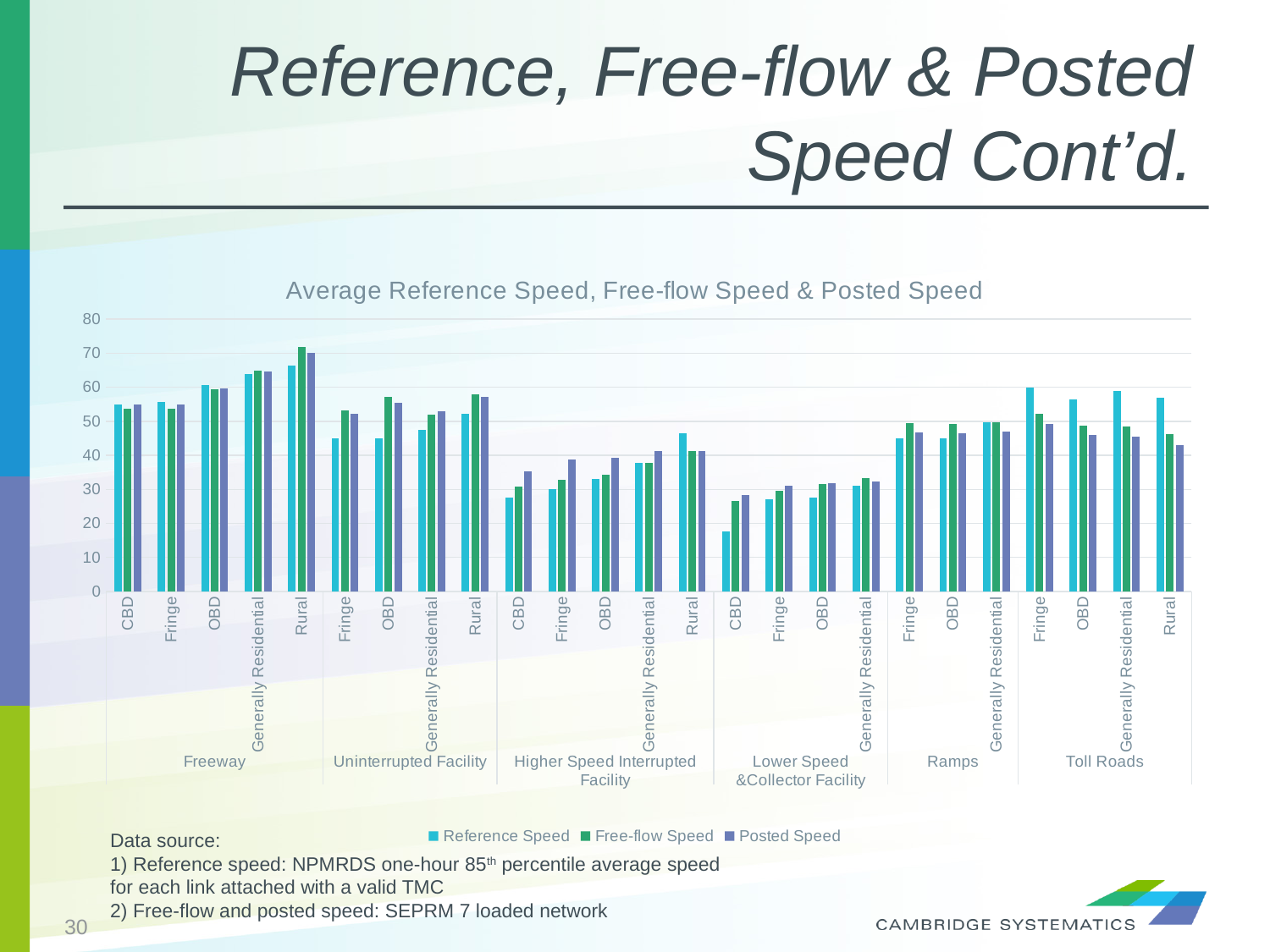

# Reference, Free-flow & Posted Speed Cont’d.

### Chart: Average Reference Speed, Free-flow Speed & Posted Speed

| Category | Reference Speed | Free-flow Speed | Posted Speed |
|---|---|---|---|
| CBD | 55.0 | 53.6316161538462 | 55.0 |
| Fringe | 55.609756097561 | 53.6852546842105 | 55.0 |
| OBD | 60.5294117647059 | 59.311171504065 | 59.6036585365854 |
| Generally Residential | 63.8 | 64.9142027428571 | 64.5285714285714 |
| Rural | 66.25 | 71.9313766666667 | 70.0 |
| Fringe | 45.0 | 53.0900565714286 | 52.1428571428571 |
| OBD | 45.0 | 57.046807368421 | 55.5263157894737 |
| Generally Residential | 47.4137931034483 | 52.025398994709 | 52.9365079365079 |
| Rural | 52.2727272727273 | 57.9375325135135 | 57.2702702702703 |
| CBD | 27.5 | 30.7359619677419 | 35.3064516129032 |
| Fringe | 30.0684931506849 | 32.9234386882129 | 38.745247148289 |
| OBD | 33.0056179775281 | 34.3887692166591 | 39.2895805142084 |
| Generally Residential | 37.8070175438597 | 37.6950190707156 | 41.2561507099677 |
| Rural | 46.3636363636364 | 41.1397743555556 | 41.2 |
| CBD | 17.7272727272727 | 26.5496524874791 | 28.381469115192 |
| Fringe | 27.037037037037 | 29.4867902287582 | 31.1574074074074 |
| OBD | 27.6388888888889 | 31.4434437492176 | 31.7139578552055 |
| Generally Residential | 31.0 | 33.3055498988697 | 32.3780487804878 |
| Fringe | 45.0 | 49.4024648275862 | 46.8045977011494 |
| OBD | 45.0 | 49.0998044733985 | 46.4875135722041 |
| Generally Residential | 49.6153846153846 | 49.6931796768061 | 47.0057034220532 |
| Fringe | 60.0 | 52.0909052380952 | 49.2857142857143 |
| OBD | 56.5277777777778 | 48.6107394459459 | 45.9864864864865 |
| Generally Residential | 58.8211382113821 | 48.3994263979666 | 45.3558460421206 |
| Rural | 57.0 | 46.3162138461538 | 43.0769230769231 |
Data source:
1) Reference speed: NPMRDS one-hour 85th percentile average speed for each link attached with a valid TMC
2) Free-flow and posted speed: SEPRM 7 loaded network
30